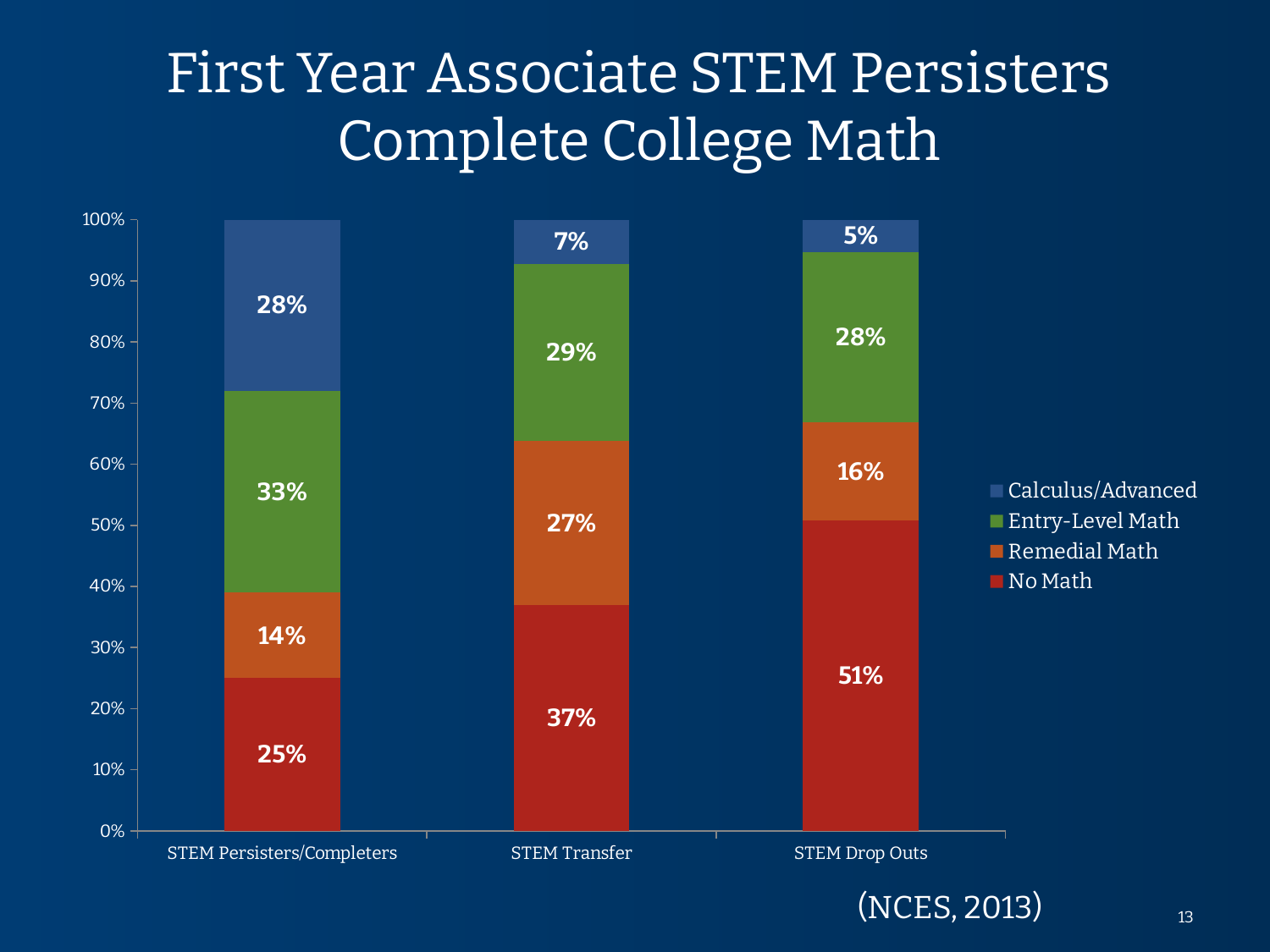

First Year Associate STEM Persisters Complete College Math

### Chart

| Category | No Math | Remedial Math | Entry-Level Math | Calculus/Advanced |
|---|---|---|---|---|
| STEM Persisters/Completers | 0.25 | 0.14 | 0.33 | 0.28 |
| STEM Transfer | 0.37 | 0.27 | 0.29 | 0.072 |
| STEM Drop Outs | 0.51 | 0.16 | 0.28 | 0.053 |
(NCES, 2013)
13